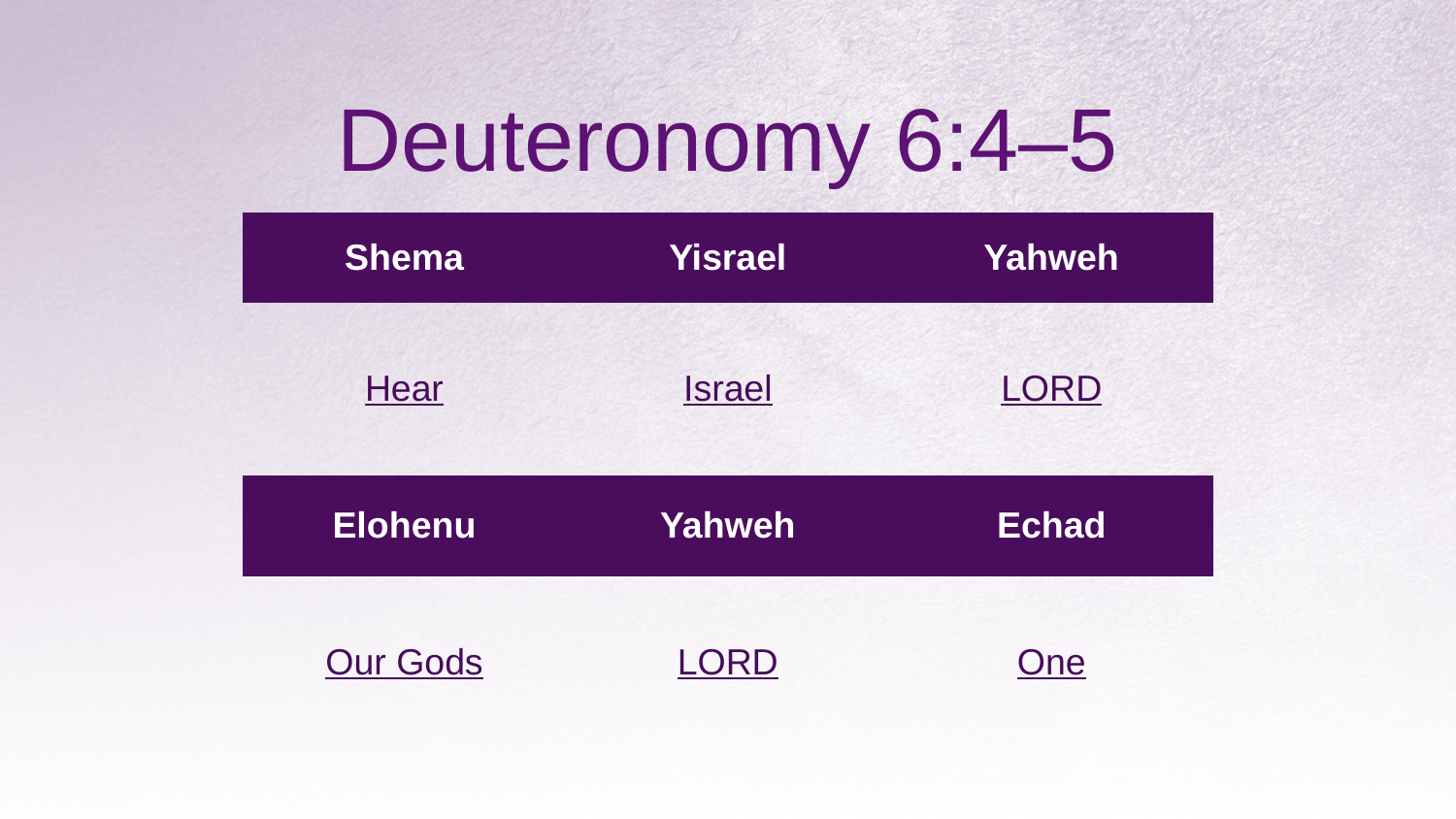

# Deuteronomy 6:4–5
| Shema | Yisrael | Yahweh |
| --- | --- | --- |
| Hear | Israel | LORD |
| Elohenu | Yahweh | Echad |
| Our Gods | LORD | One |